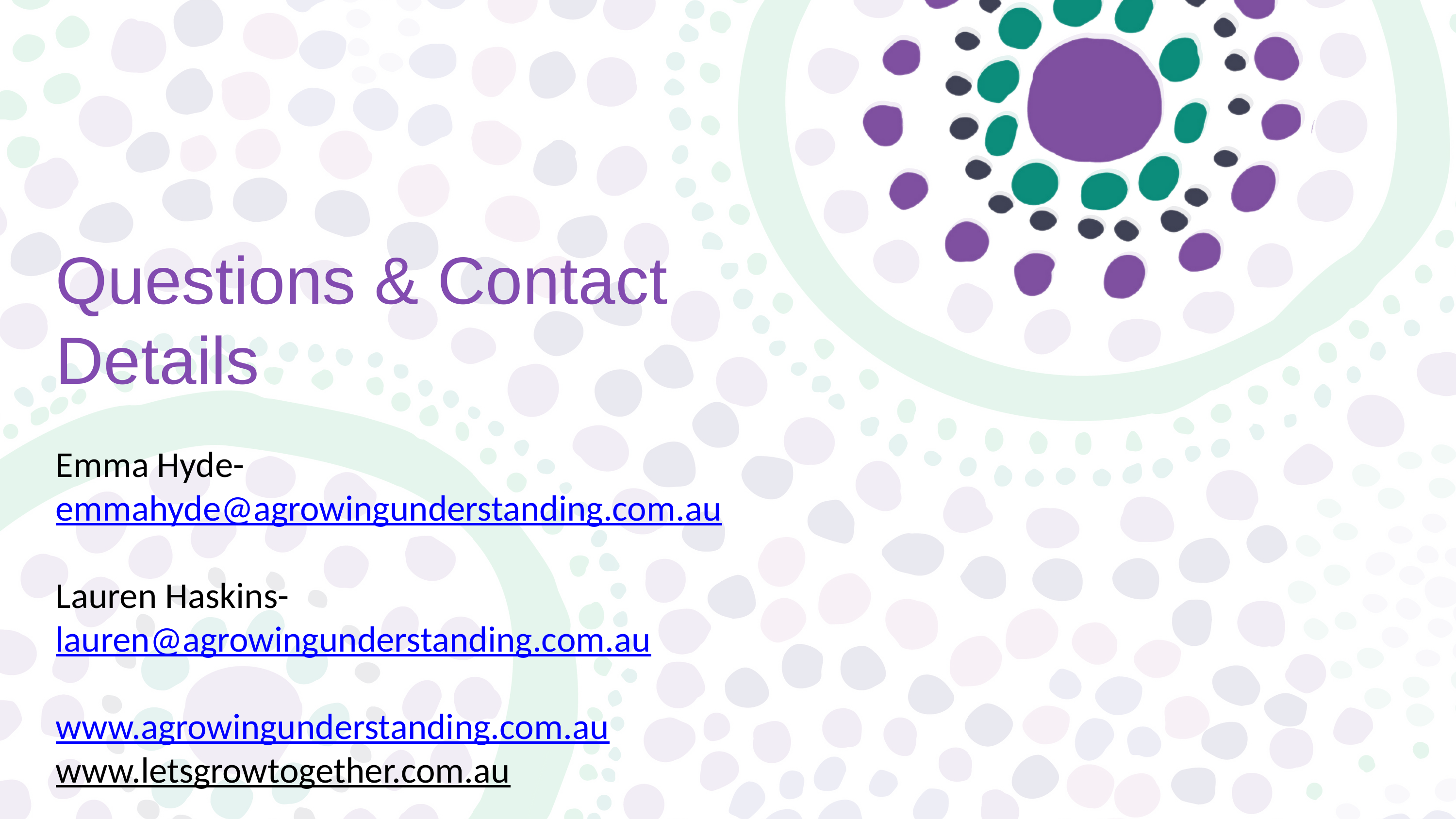

Questions & Contact Details

Emma Hyde- emmahyde@agrowingunderstanding.com.au

Lauren Haskins- lauren@agrowingunderstanding.com.au

www.agrowingunderstanding.com.au
www.letsgrowtogether.com.au